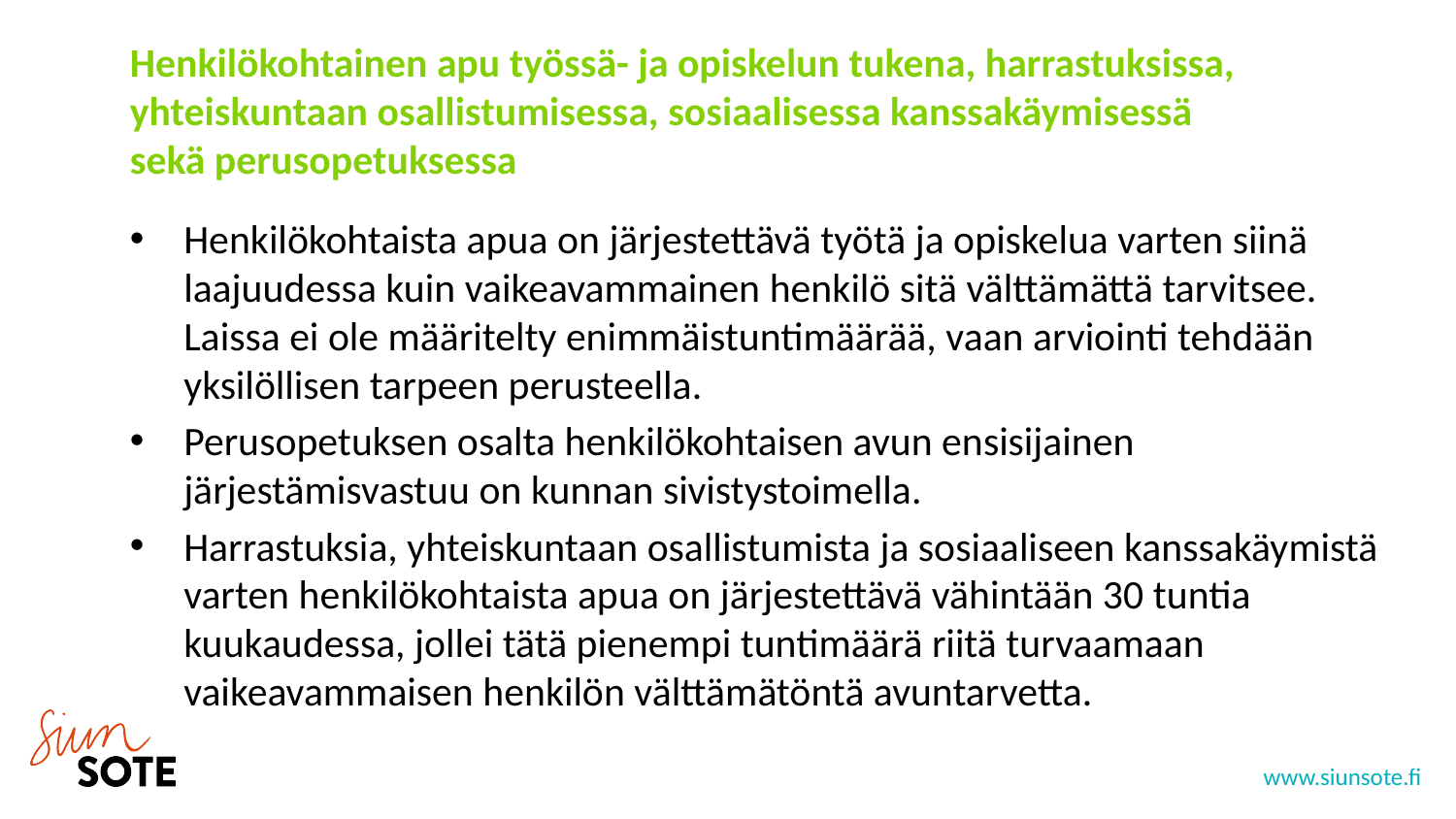

# Henkilökohtainen apu työssä- ja opiskelun tukena, harrastuksissa, yhteiskuntaan osallistumisessa, sosiaalisessa kanssakäymisessä sekä perusopetuksessa
Henkilökohtaista apua on järjestettävä työtä ja opiskelua varten siinä laajuudessa kuin vaikeavammainen henkilö sitä välttämättä tarvitsee. Laissa ei ole määritelty enimmäistuntimäärää, vaan arviointi tehdään yksilöllisen tarpeen perusteella.
Perusopetuksen osalta henkilökohtaisen avun ensisijainen järjestämisvastuu on kunnan sivistystoimella.
Harrastuksia, yhteiskuntaan osallistumista ja sosiaaliseen kanssakäymistä varten henkilökohtaista apua on järjestettävä vähintään 30 tuntia kuukaudessa, jollei tätä pienempi tuntimäärä riitä turvaamaan vaikeavammaisen henkilön välttämätöntä avuntarvetta.